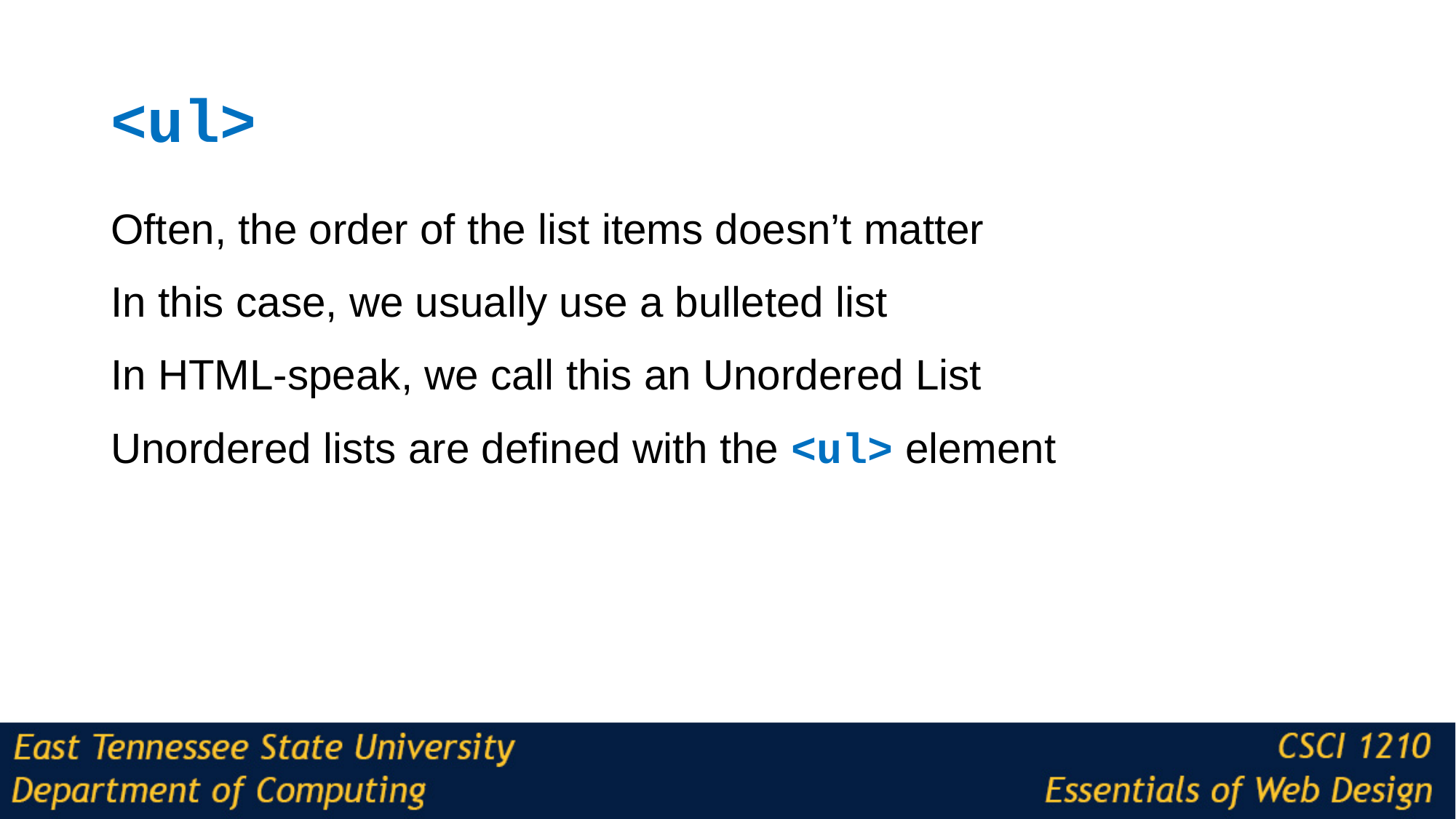

# <ul>
Often, the order of the list items doesn’t matter
In this case, we usually use a bulleted list
In HTML-speak, we call this an Unordered List
Unordered lists are defined with the <ul> element